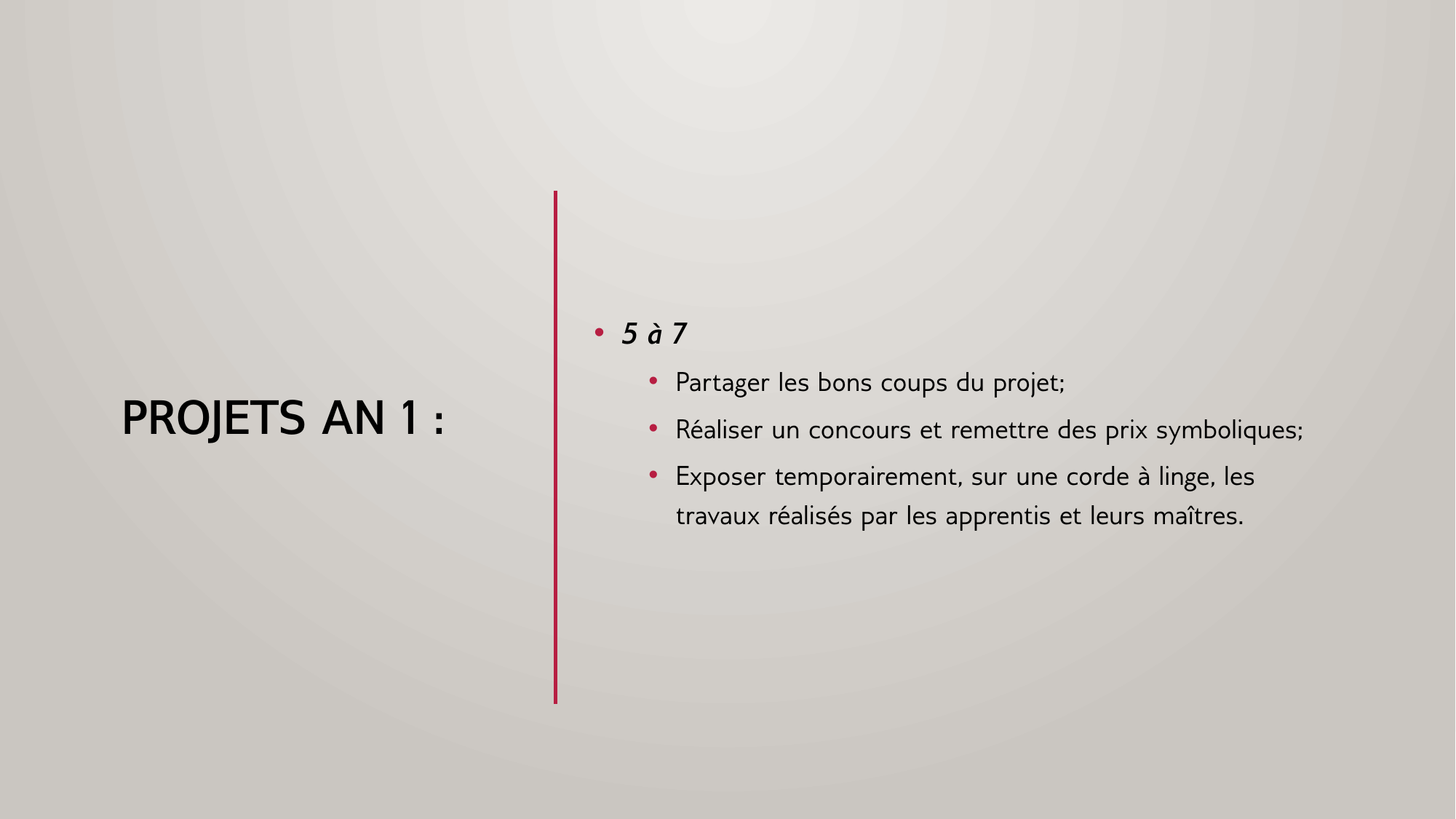

# Projets An 1 :
5 à 7
Partager les bons coups du projet;
Réaliser un concours et remettre des prix symboliques;
Exposer temporairement, sur une corde à linge, les travaux réalisés par les apprentis et leurs maîtres.